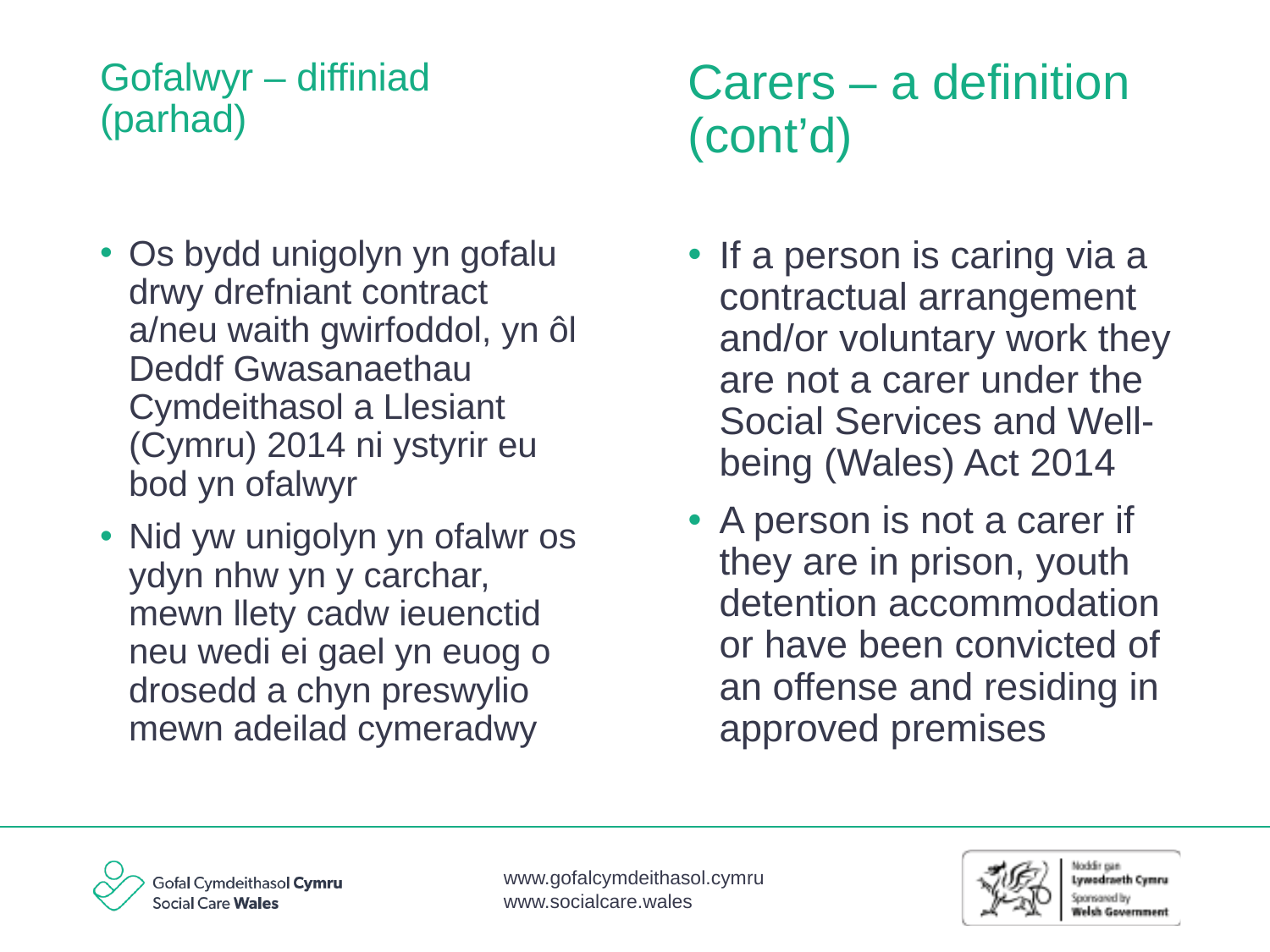

Carers – a definition (cont’d)

# Gofalwyr – diffiniad (parhad)
Os bydd unigolyn yn gofalu drwy drefniant contract a/neu waith gwirfoddol, yn ôl Deddf Gwasanaethau Cymdeithasol a Llesiant (Cymru) 2014 ni ystyrir eu bod yn ofalwyr
Nid yw unigolyn yn ofalwr os ydyn nhw yn y carchar, mewn llety cadw ieuenctid neu wedi ei gael yn euog o drosedd a chyn preswylio mewn adeilad cymeradwy

If a person is caring via a contractual arrangement and/or voluntary work they are not a carer under the Social Services and Well-being (Wales) Act 2014
A person is not a carer if they are in prison, youth detention accommodation or have been convicted of an offense and residing in approved premises